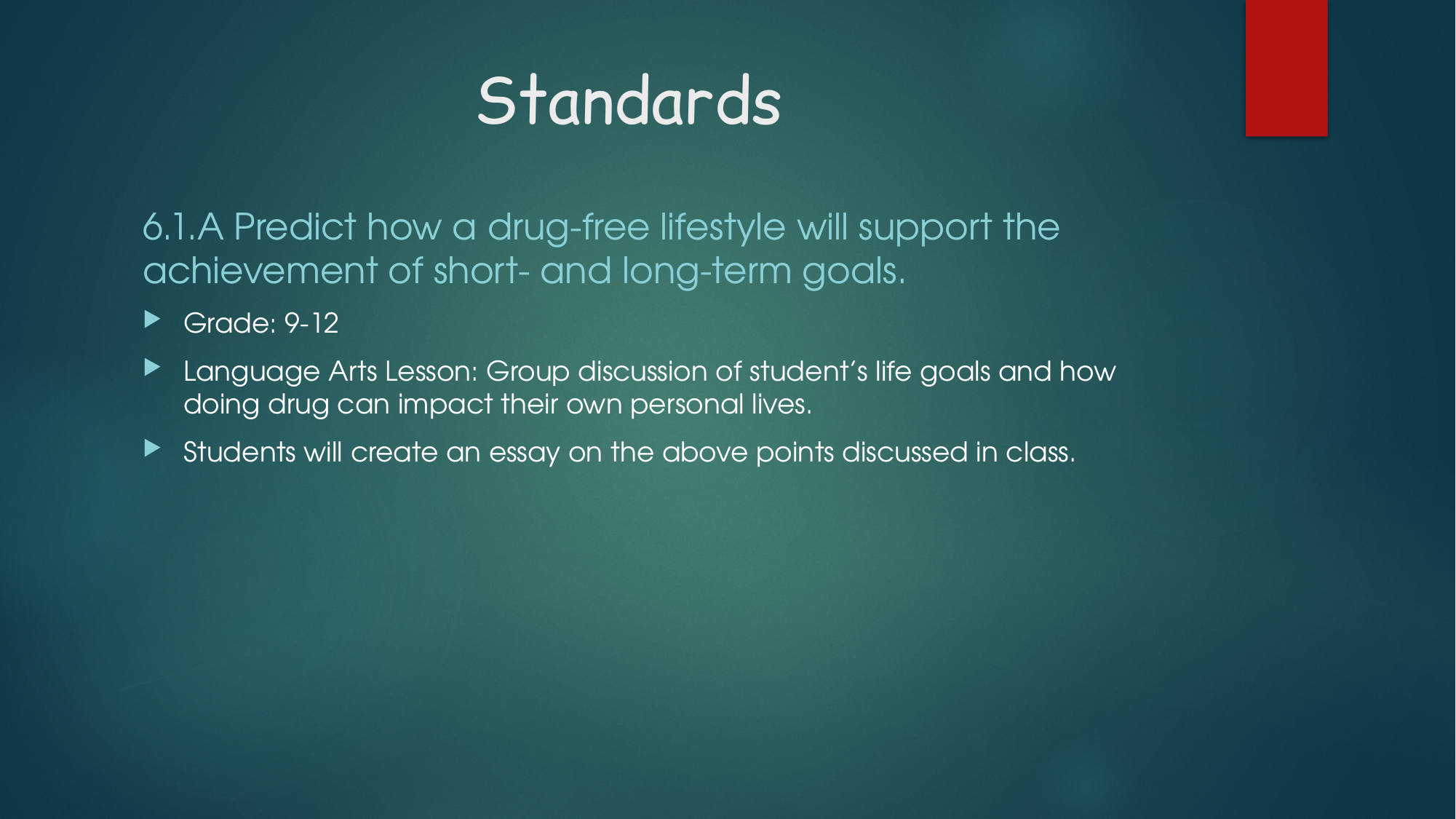

# Standards
6.1.A Predict how a drug-free lifestyle will support the achievement of short- and long-term goals.
Grade: 9-12
Language Arts Lesson: Group discussion of student’s life goals and how doing drug can impact their own personal lives.
Students will create an essay on the above points discussed in class.